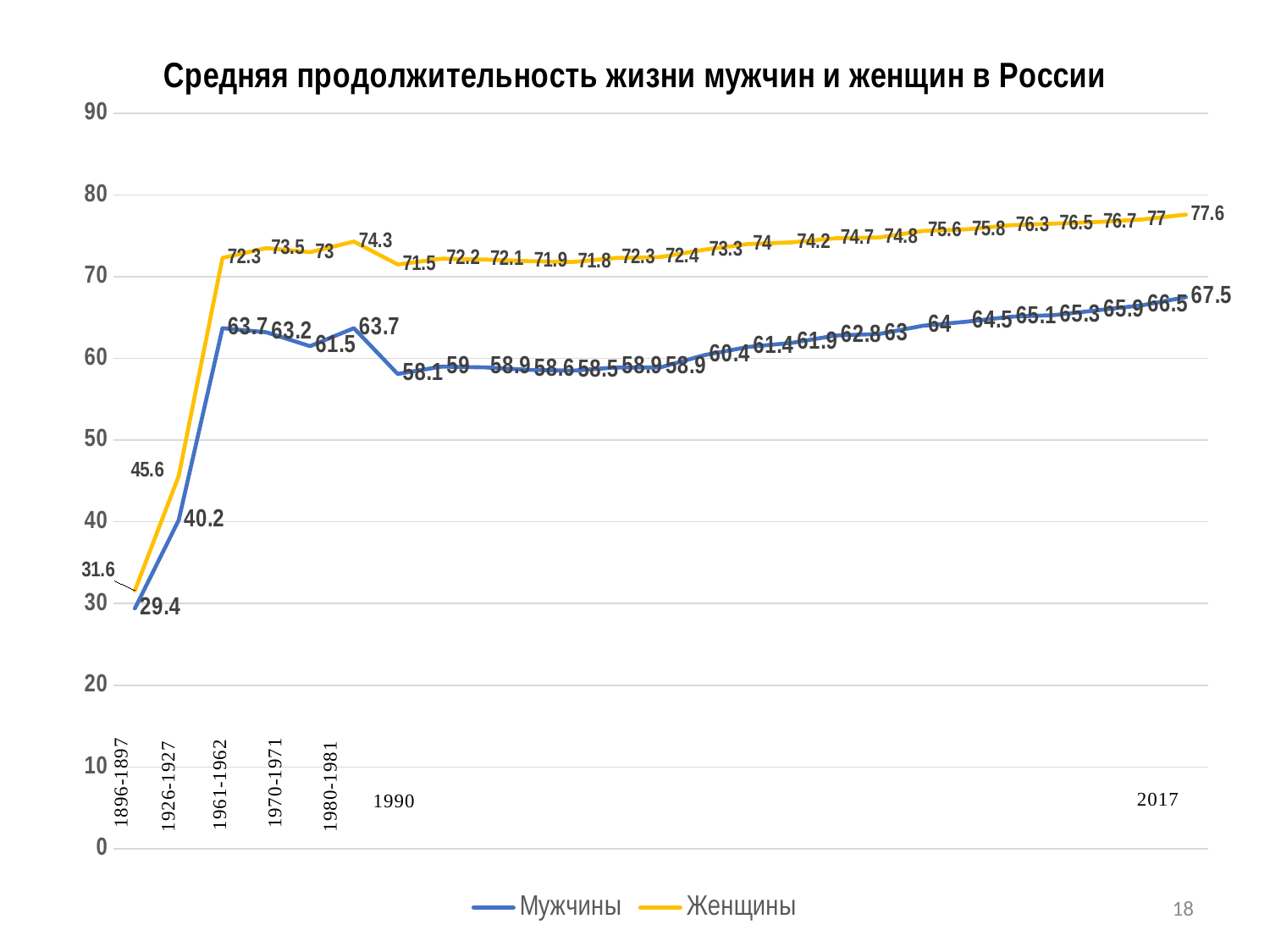

### Chart: Средняя продолжительность жизни мужчин и женщин в России

| Category | Мужчины | Женщины |
|---|---|---|
18